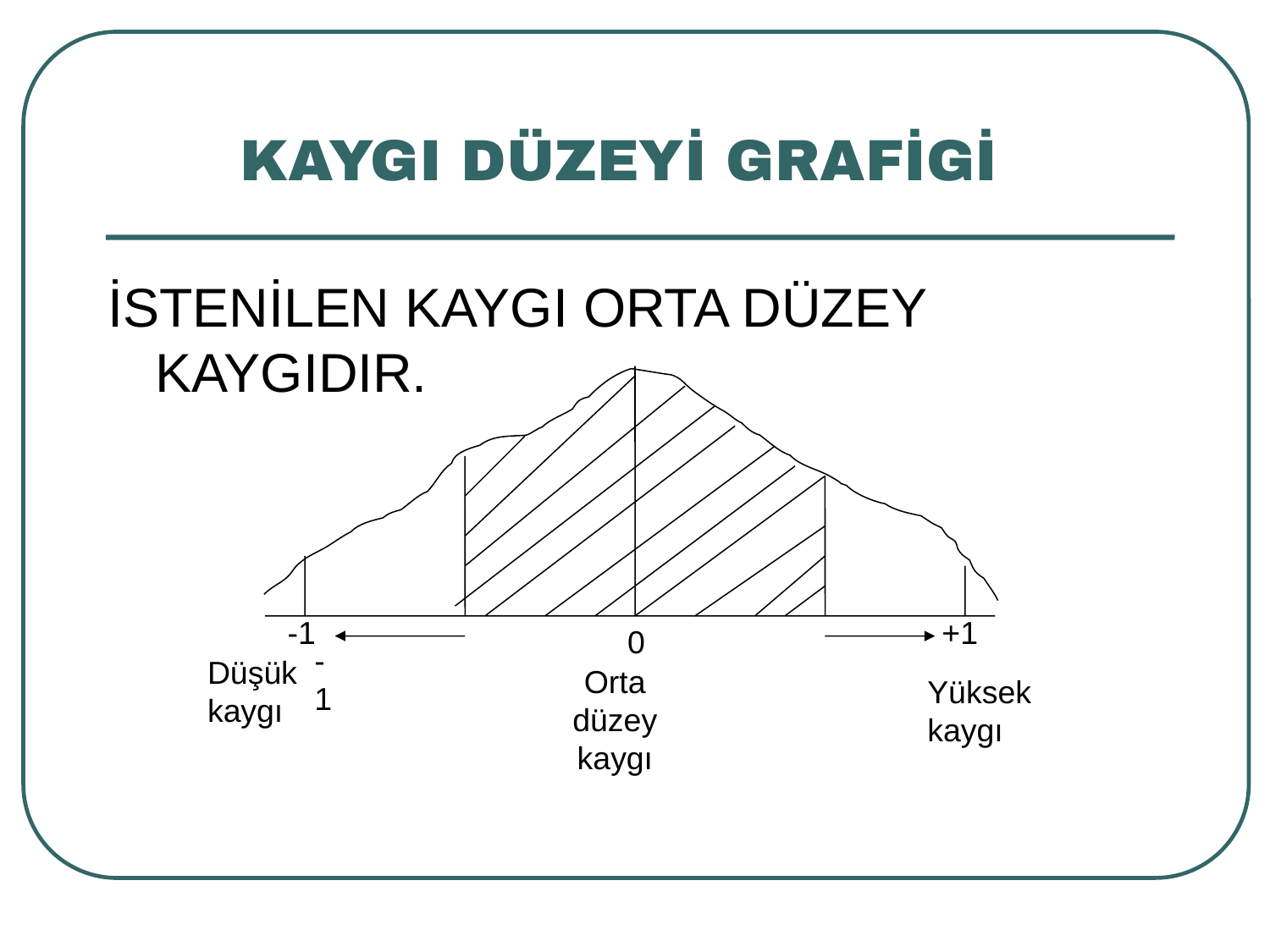

# KAYGI DÜZEYİ GRAFİGİ
İSTENİLEN KAYGI ORTA DÜZEY KAYGIDIR.

-1
+1

0
-1

Düşük kaygı
Orta düzey kaygı
Yüksek kaygı